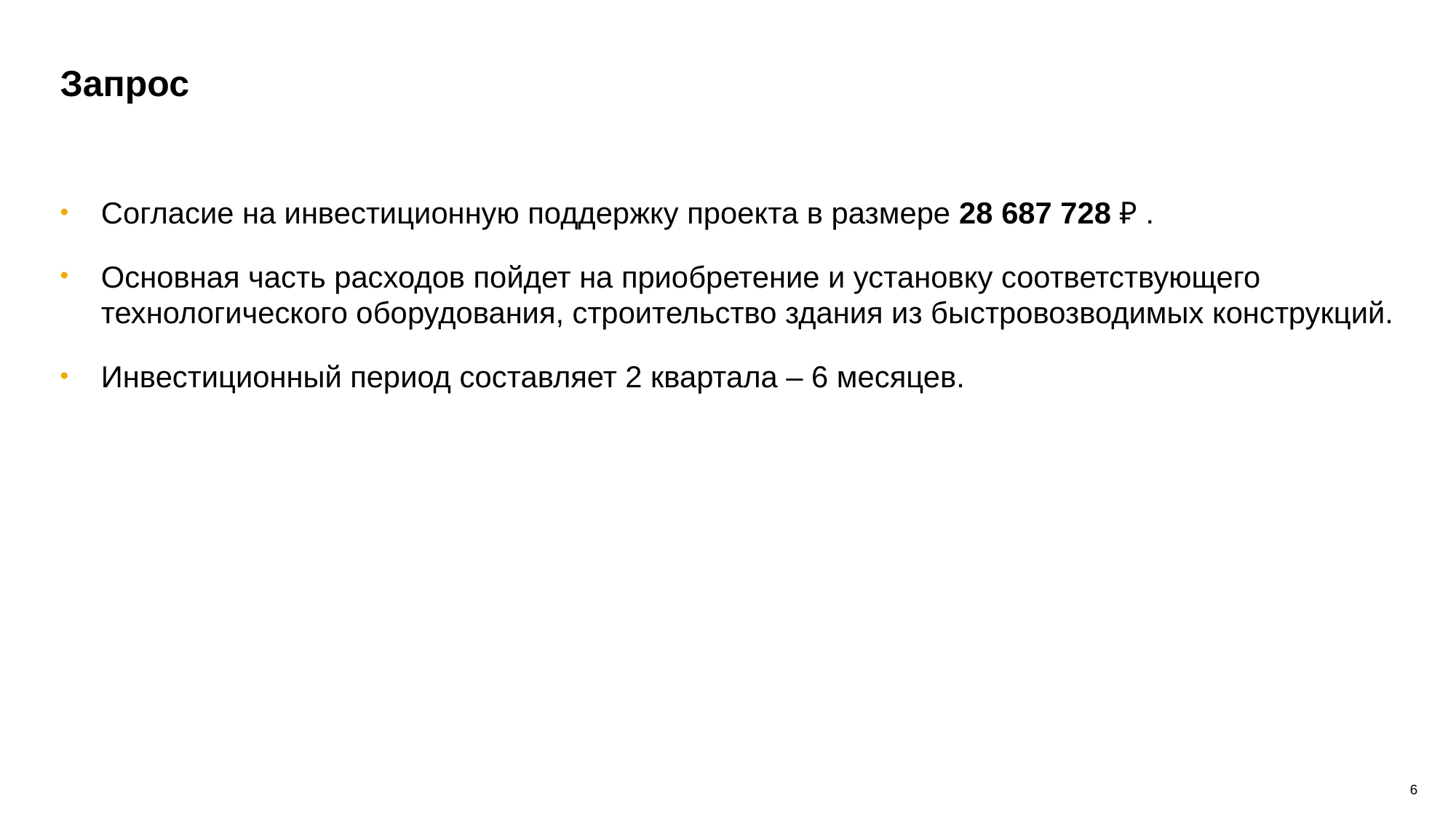

# Запрос
Согласие на инвестиционную поддержку проекта в размере 28 687 728 ₽ .
Основная часть расходов пойдет на приобретение и установку соответствующего технологического оборудования, строительство здания из быстровозводимых конструкций.
Инвестиционный период составляет 2 квартала – 6 месяцев.